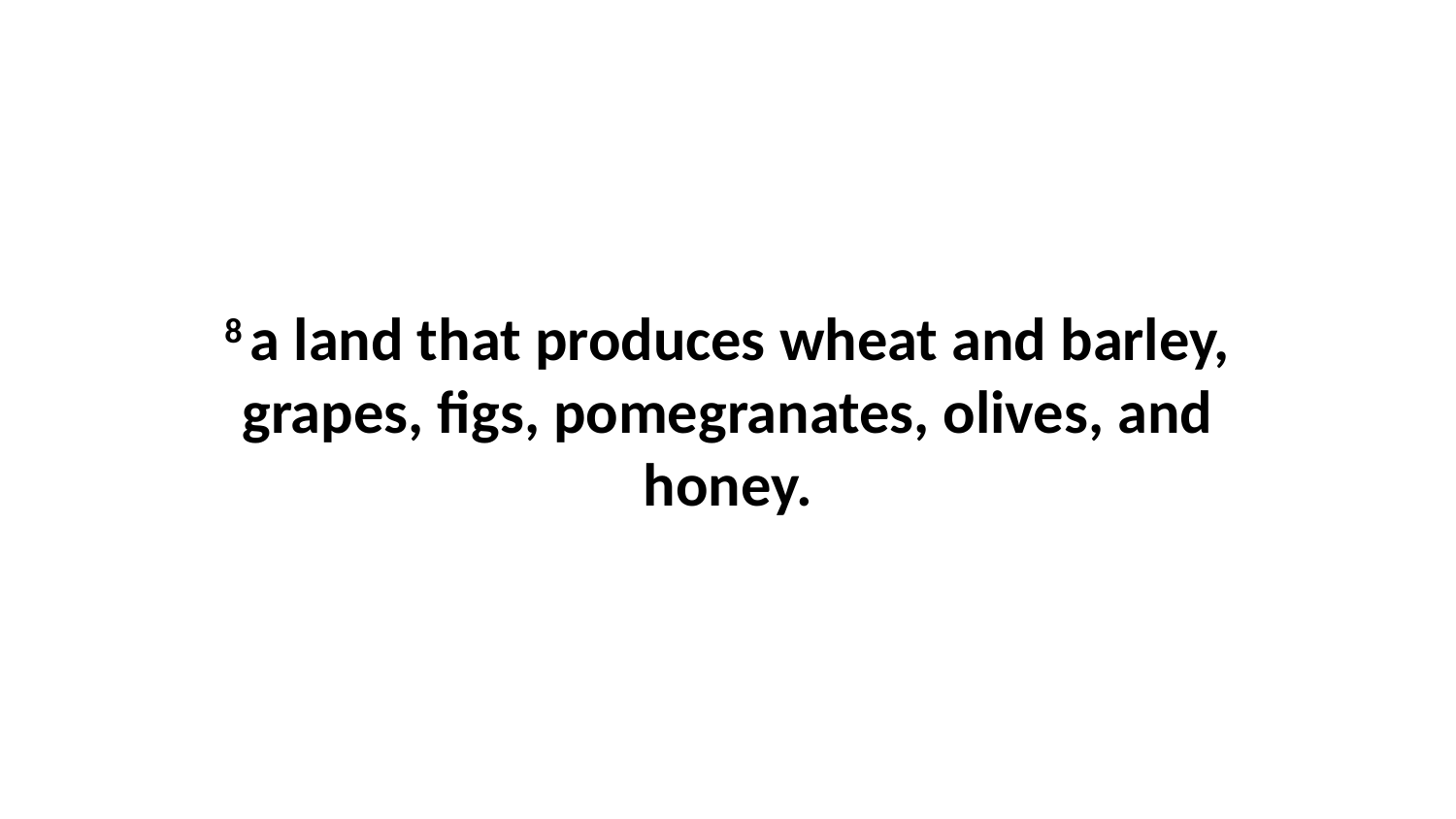

8 a land that produces wheat and barley, grapes, figs, pomegranates, olives, and honey.